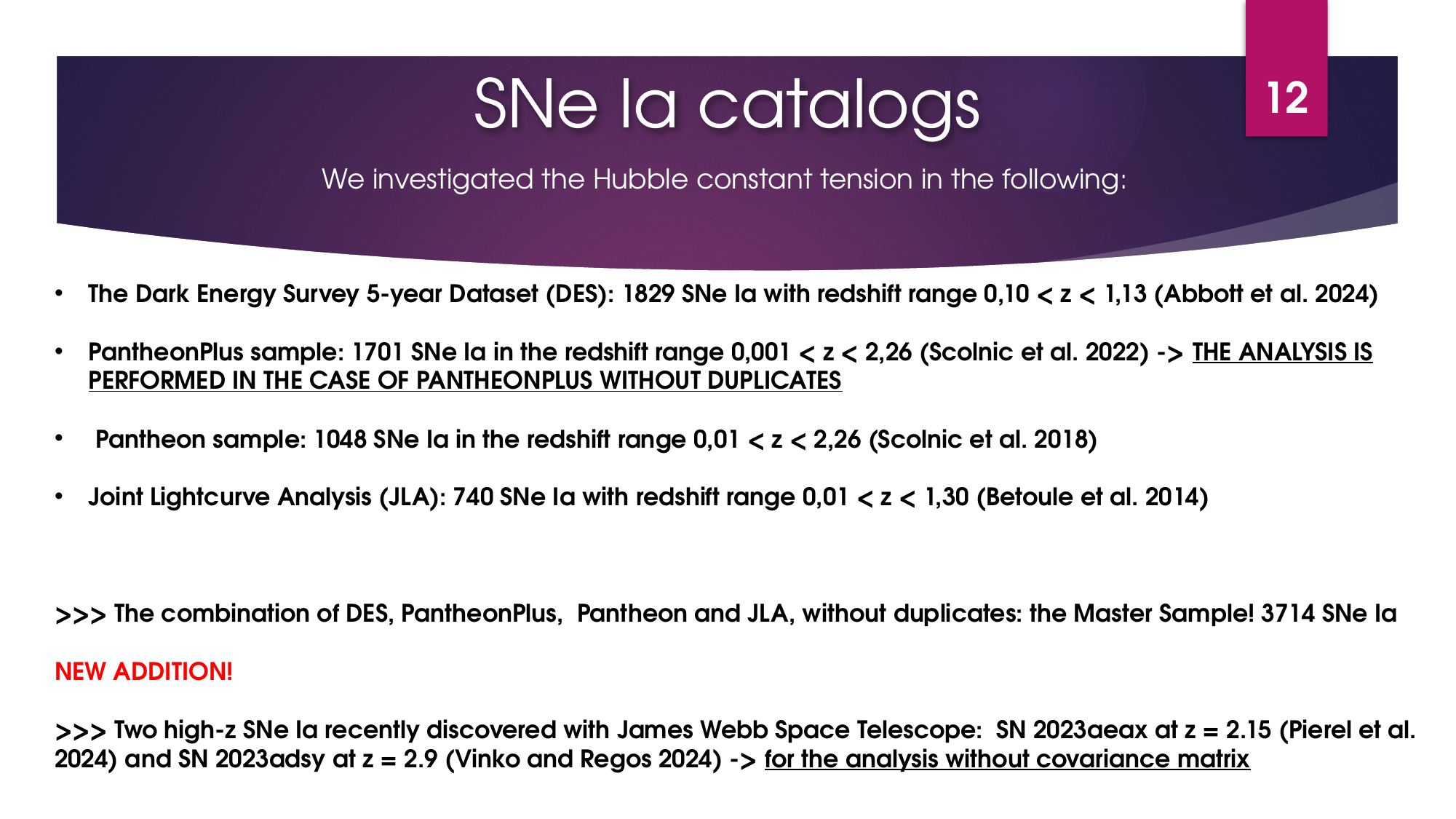

12
SNe Ia catalogs
We investigated the Hubble constant tension in the following:
The Dark Energy Survey 5-year Dataset (DES): 1829 SNe Ia with redshift range 0,10 < z < 1,13 (Abbott et al. 2024)

PantheonPlus sample: 1701 SNe Ia in the redshift range 0,001 < z < 2,26 (Scolnic et al. 2022) -> THE ANALYSIS IS PERFORMED IN THE CASE OF PANTHEONPLUS WITHOUT DUPLICATES

 Pantheon sample: 1048 SNe Ia in the redshift range 0,01 < z < 2,26 (Scolnic et al. 2018)
Joint Lightcurve Analysis (JLA): 740 SNe Ia with redshift range 0,01 < z < 1,30 (Betoule et al. 2014)

>>> The combination of DES, PantheonPlus,  Pantheon and JLA, without duplicates: the Master Sample! 3714 SNe Ia

NEW ADDITION!

>>> Two high-z SNe Ia recently discovered with James Webb Space Telescope:  SN 2023aeax at z = 2.15 (Pierel et al. 2024) and SN 2023adsy at z = 2.9 (Vinko and Regos 2024) -> for the analysis without covariance matrix